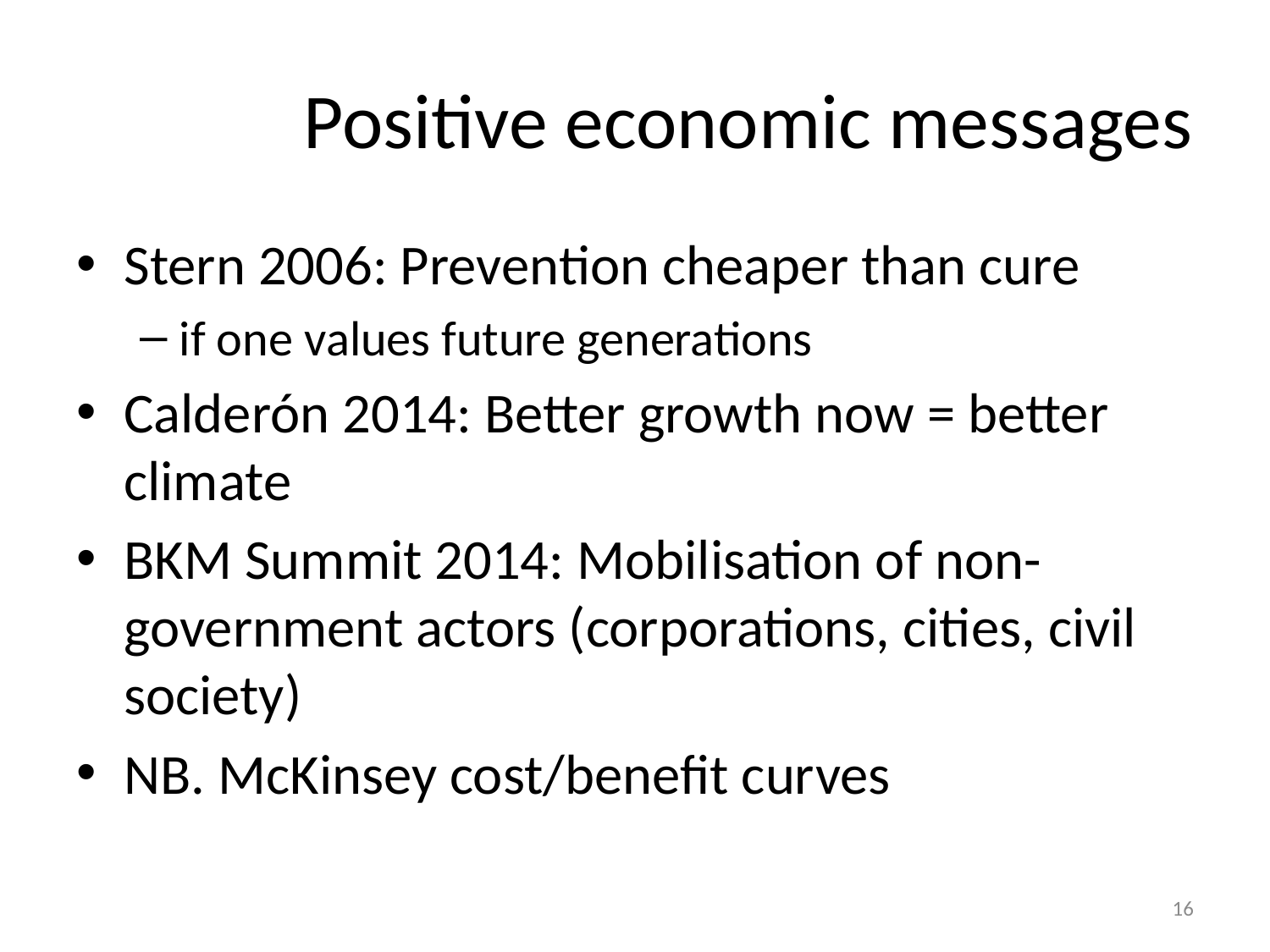

# Positive economic messages
Stern 2006: Prevention cheaper than cure
if one values future generations
Calderón 2014: Better growth now = better climate
BKM Summit 2014: Mobilisation of non-government actors (corporations, cities, civil society)
NB. McKinsey cost/benefit curves
16